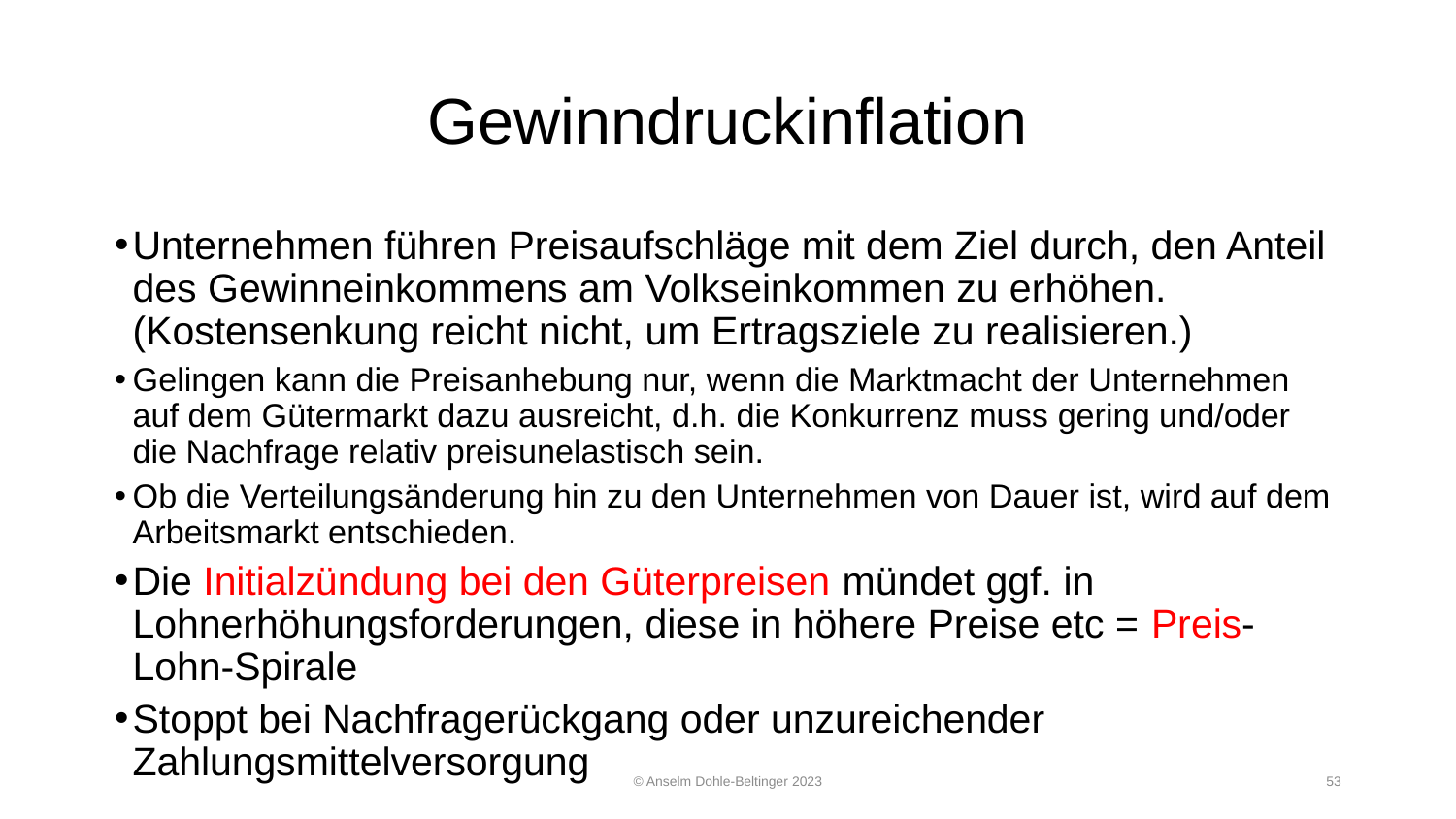

# Gewinndruckinflation
Unternehmen führen Preisaufschläge mit dem Ziel durch, den Anteil des Gewinneinkommens am Volkseinkommen zu erhöhen. (Kostensenkung reicht nicht, um Ertragsziele zu realisieren.)
Gelingen kann die Preisanhebung nur, wenn die Marktmacht der Unternehmen auf dem Gütermarkt dazu ausreicht, d.h. die Konkurrenz muss gering und/oder die Nachfrage relativ preisunelastisch sein.
Ob die Verteilungsänderung hin zu den Unternehmen von Dauer ist, wird auf dem Arbeitsmarkt entschieden.
Die Initialzündung bei den Güterpreisen mündet ggf. in Lohnerhöhungsforderungen, diese in höhere Preise etc = Preis-Lohn-Spirale
Stoppt bei Nachfragerückgang oder unzureichender Zahlungsmittelversorgung
© Anselm Dohle-Beltinger 2023
53